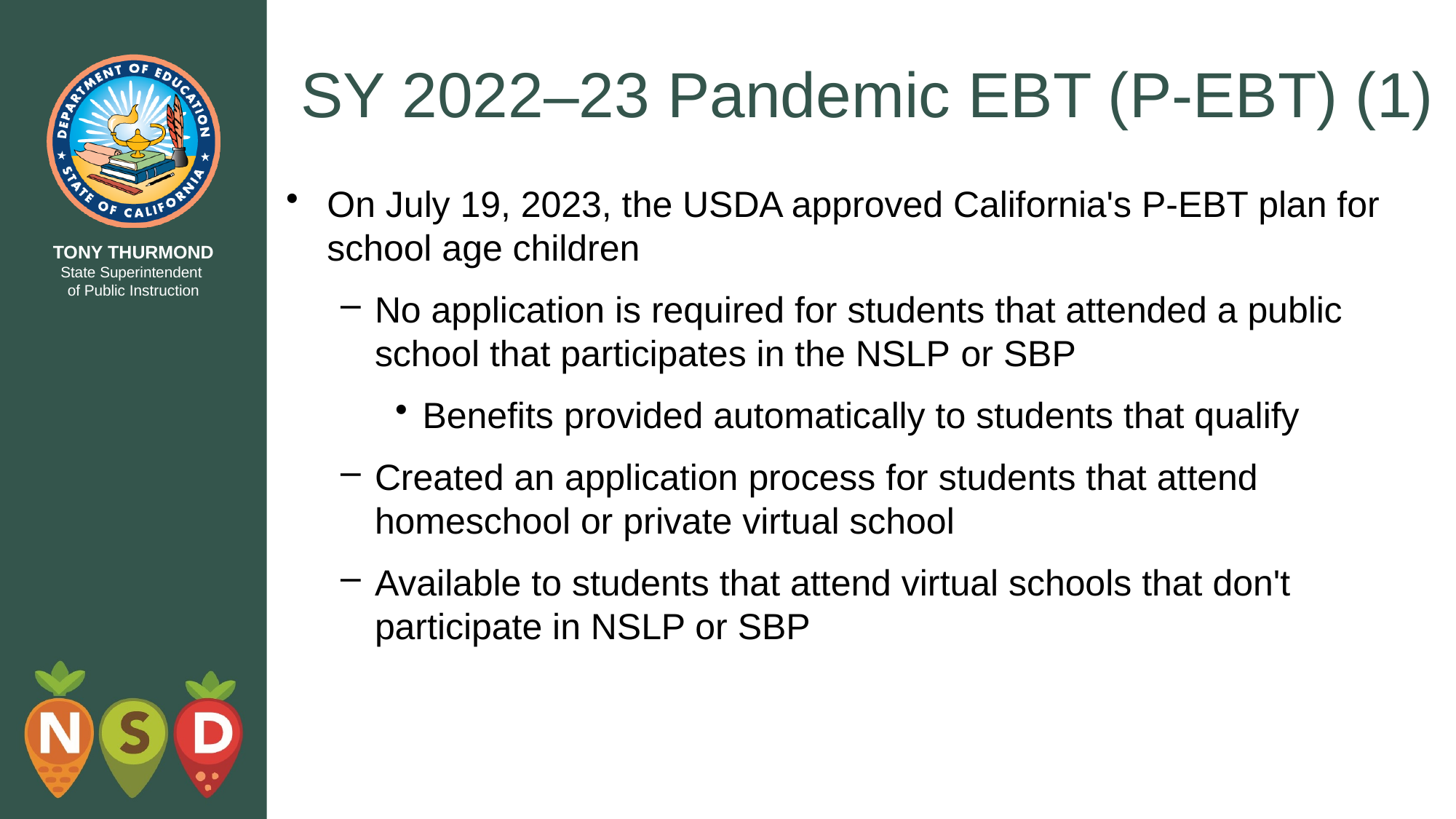

# SY 2022–23 Pandemic EBT (P-EBT) (1)
On July 19, 2023, the USDA approved California's P-EBT plan for school age children
No application is required for students that attended a public school that participates in the NSLP or SBP
Benefits provided automatically to students that qualify
Created an application process for students that attend homeschool or private virtual school
Available to students that attend virtual schools that don't participate in NSLP or SBP